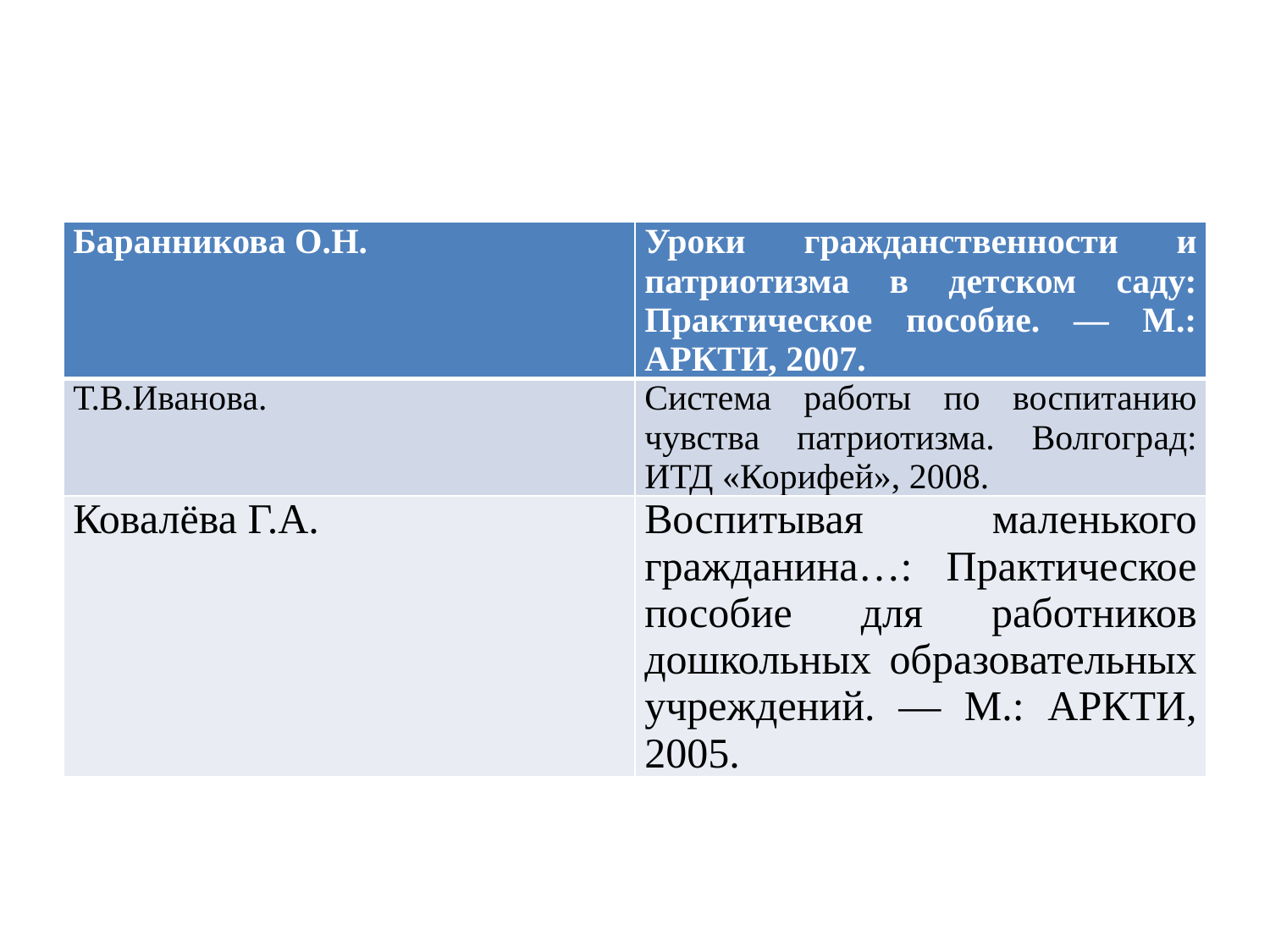

#
| Баранникова О.Н. | Уроки гражданственности и патриотизма в детском саду: Практическое пособие. — М.: АРКТИ, 2007. |
| --- | --- |
| Т.В.Иванова. | Система работы по воспитанию чувства патриотизма. Волгоград: ИТД «Корифей», 2008. |
| Ковалёва Г.А. | Воспитывая маленького гражданина…: Практическое пособие для работников дошкольных образовательных учреждений. — М.: АРКТИ, 2005. |